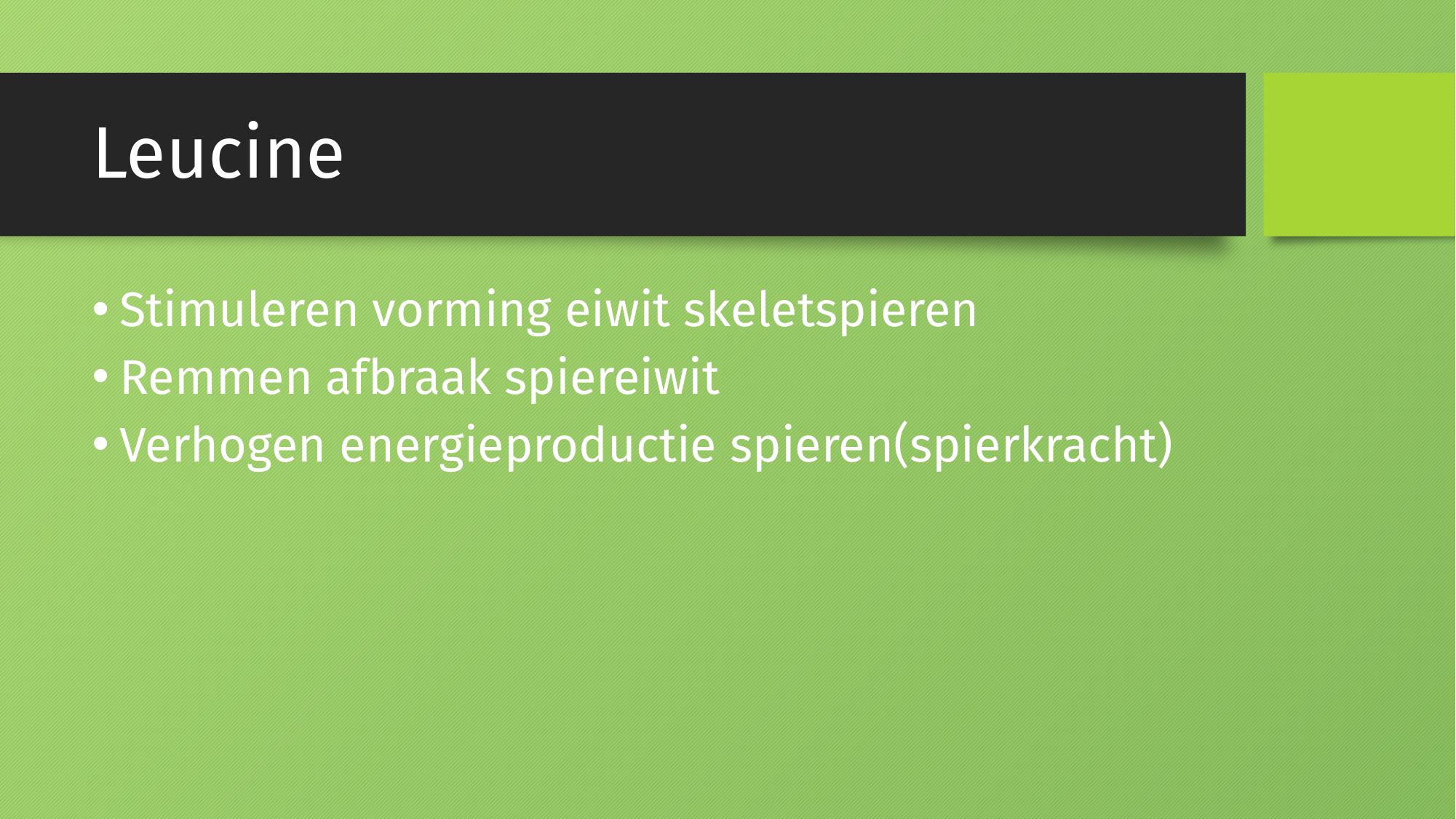

# Leucine
Stimuleren vorming eiwit skeletspieren
Remmen afbraak spiereiwit
Verhogen energieproductie spieren(spierkracht)